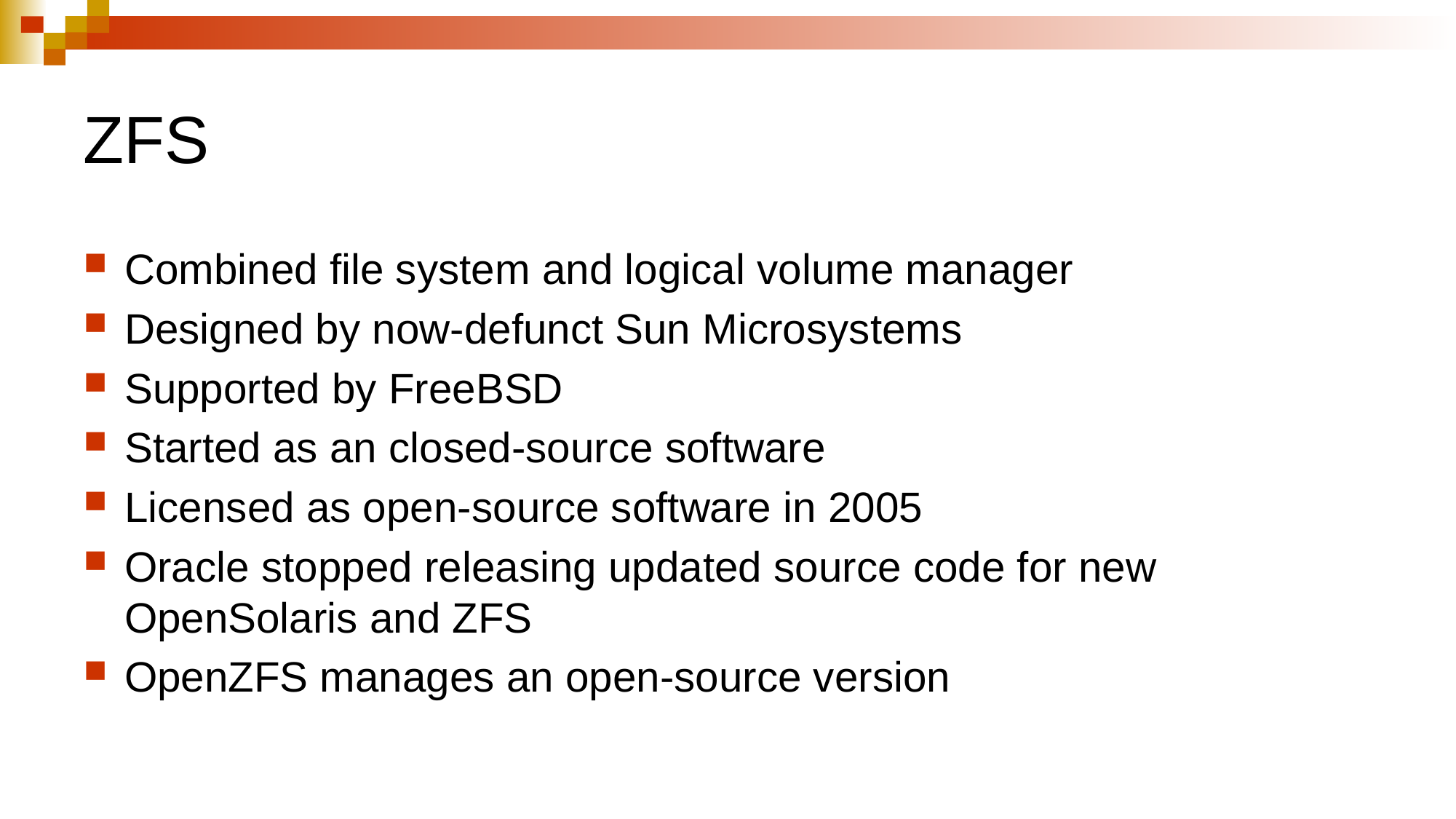

# ZFS
Combined file system and logical volume manager
Designed by now-defunct Sun Microsystems
Supported by FreeBSD
Started as an closed-source software
Licensed as open-source software in 2005
Oracle stopped releasing updated source code for new OpenSolaris and ZFS
OpenZFS manages an open-source version